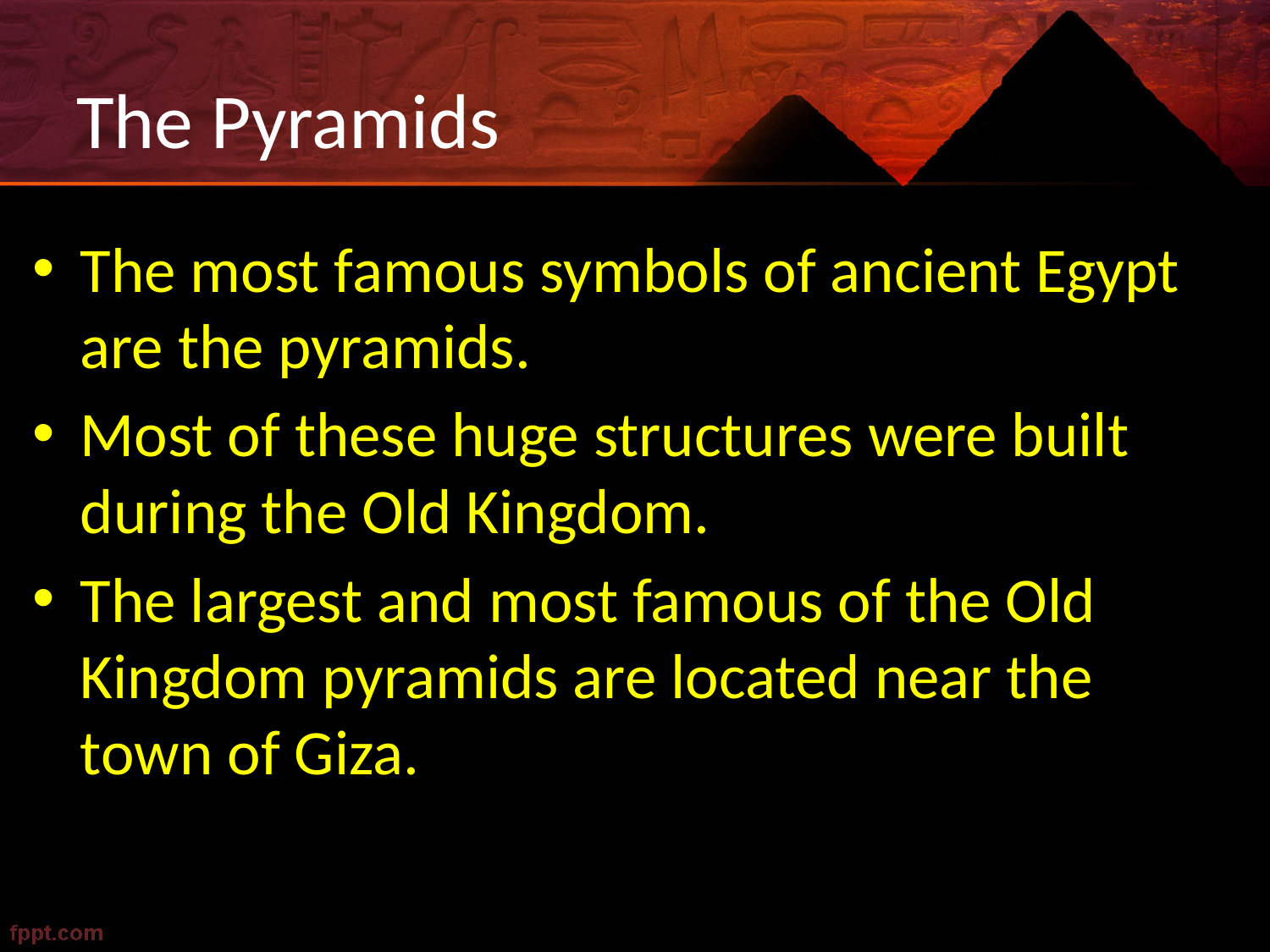

# The Pyramids
The most famous symbols of ancient Egypt are the pyramids.
Most of these huge structures were built during the Old Kingdom.
The largest and most famous of the Old Kingdom pyramids are located near the town of Giza.